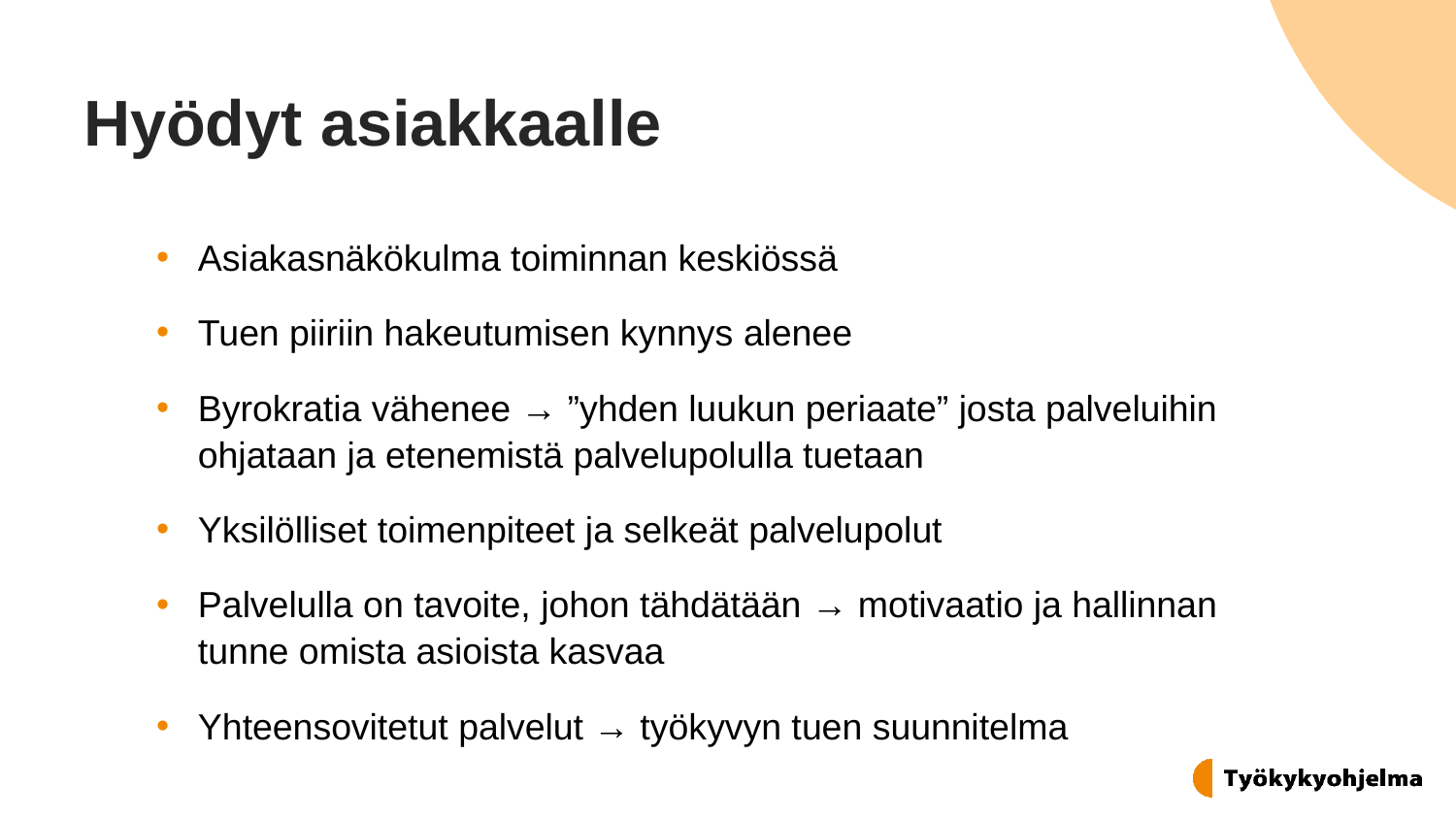

# Hyödyt asiakkaalle
Asiakasnäkökulma toiminnan keskiössä
Tuen piiriin hakeutumisen kynnys alenee
Byrokratia vähenee → ”yhden luukun periaate” josta palveluihin ohjataan ja etenemistä palvelupolulla tuetaan
Yksilölliset toimenpiteet ja selkeät palvelupolut
Palvelulla on tavoite, johon tähdätään → motivaatio ja hallinnan tunne omista asioista kasvaa
Yhteensovitetut palvelut → työkyvyn tuen suunnitelma